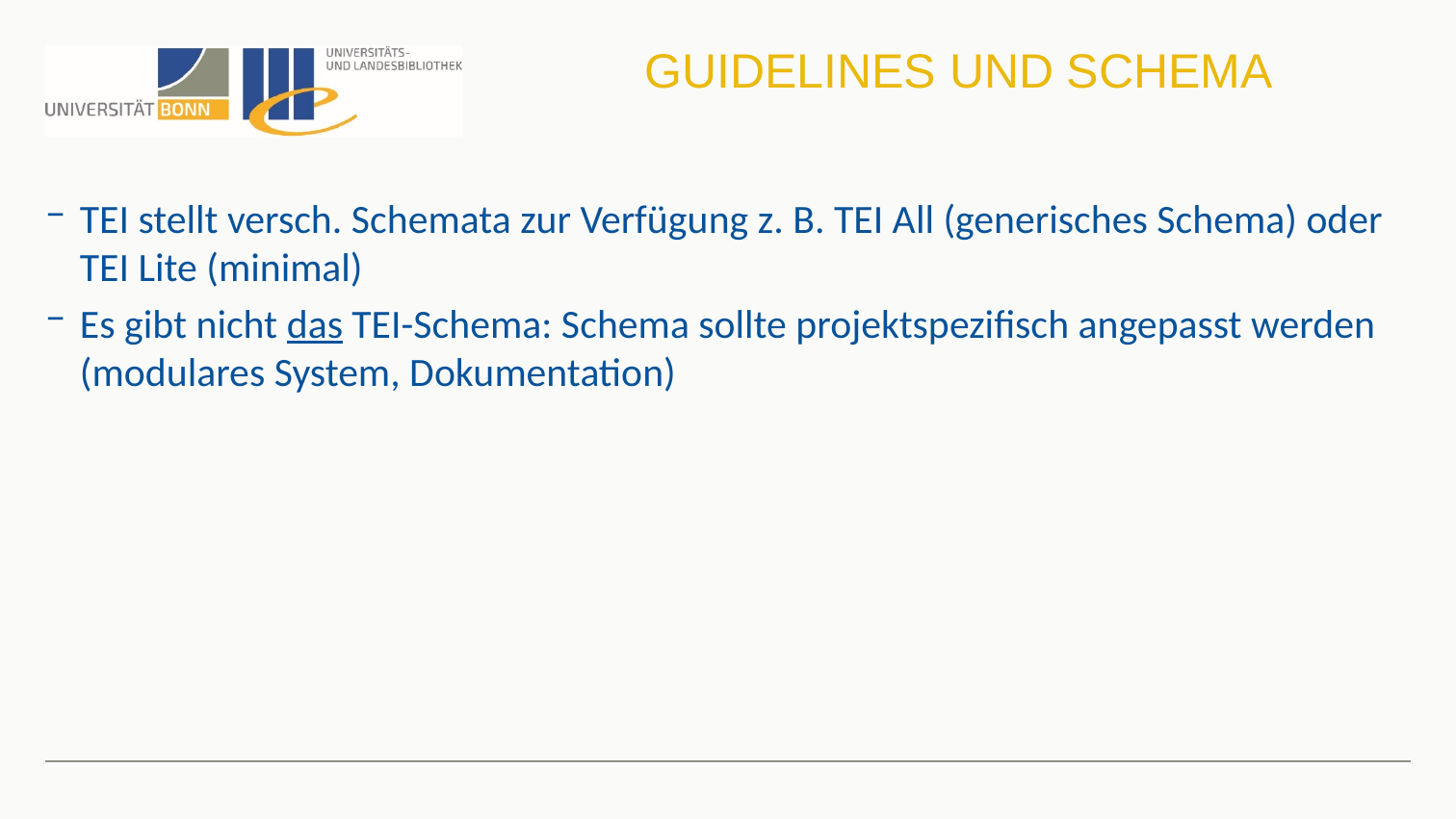

# Guidelines und Schema
TEI stellt versch. Schemata zur Verfügung z. B. TEI All (generisches Schema) oder TEI Lite (minimal)
Es gibt nicht das TEI-Schema: Schema sollte projektspezifisch angepasst werden (modulares System, Dokumentation)